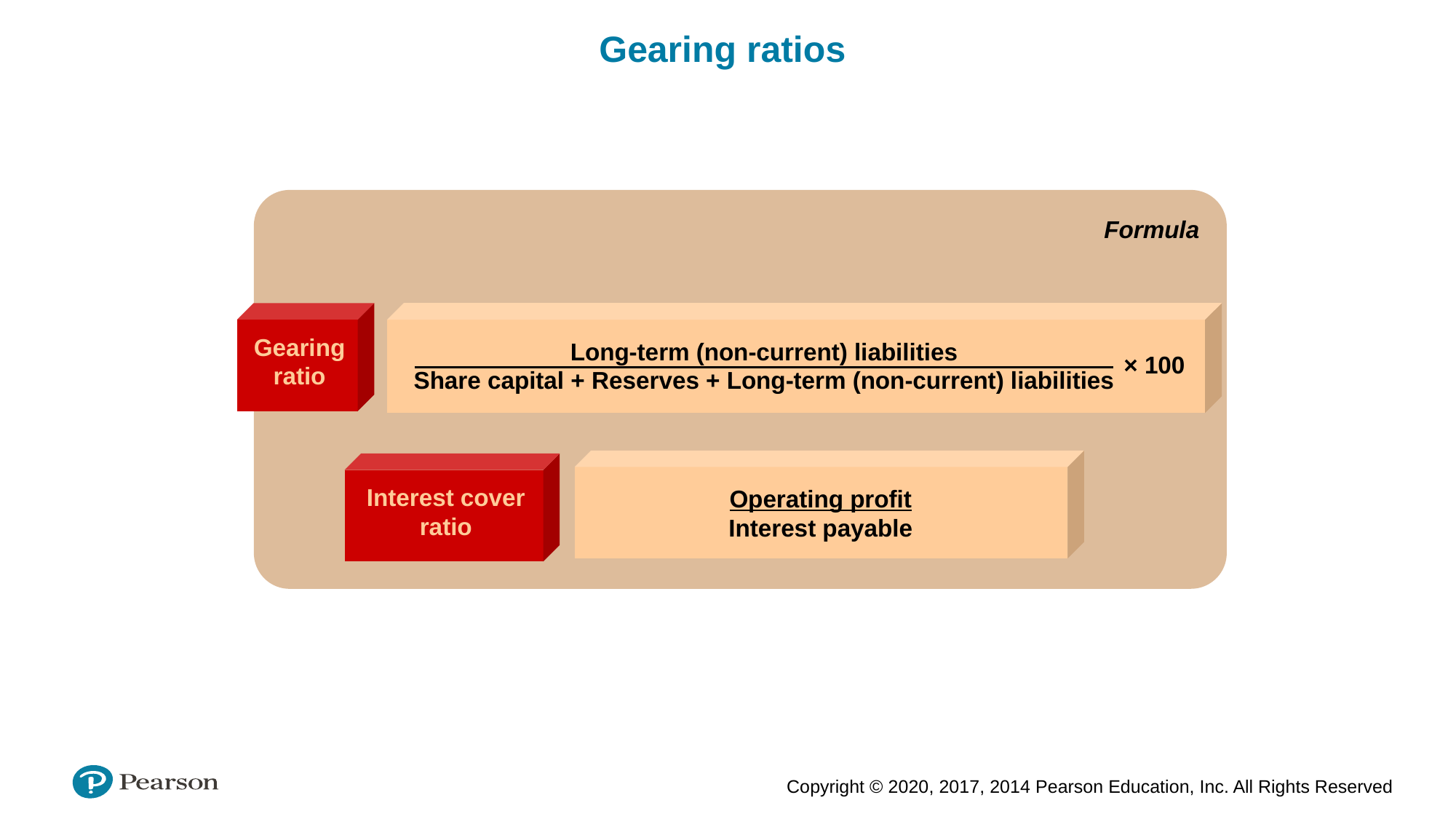

Gearing ratios

Formula

Gearing ratio
Long-term (non-current) liabilities
Share capital + Reserves + Long-term (non-current) liabilities
 × 100

Interest cover ratio
Operating profit
Interest payable